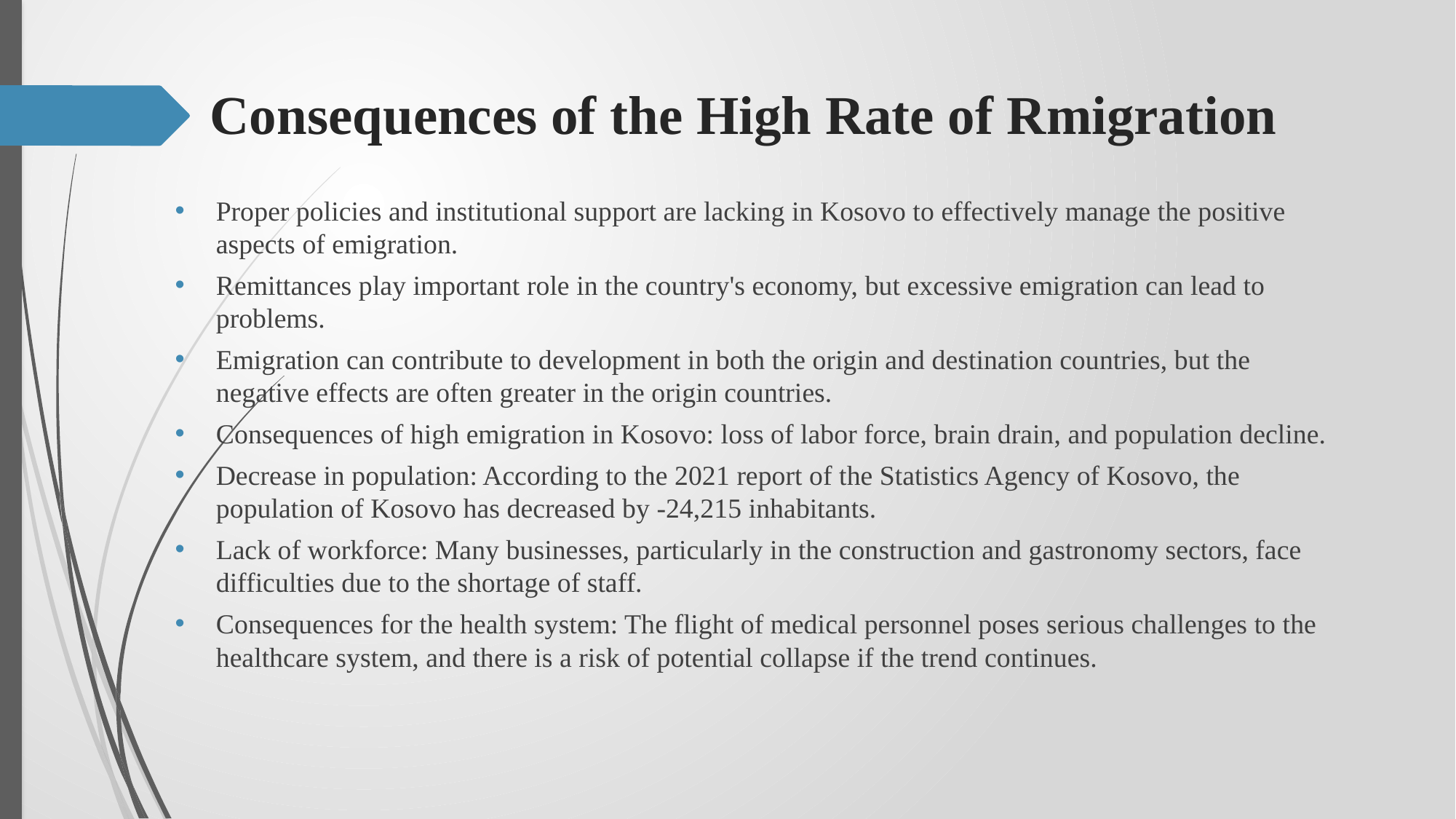

# Consequences of the High Rate of Rmigration
Proper policies and institutional support are lacking in Kosovo to effectively manage the positive aspects of emigration.
Remittances play important role in the country's economy, but excessive emigration can lead to problems.
Emigration can contribute to development in both the origin and destination countries, but the negative effects are often greater in the origin countries.
Consequences of high emigration in Kosovo: loss of labor force, brain drain, and population decline.
Decrease in population: According to the 2021 report of the Statistics Agency of Kosovo, the population of Kosovo has decreased by -24,215 inhabitants.
Lack of workforce: Many businesses, particularly in the construction and gastronomy sectors, face difficulties due to the shortage of staff.
Consequences for the health system: The flight of medical personnel poses serious challenges to the healthcare system, and there is a risk of potential collapse if the trend continues.